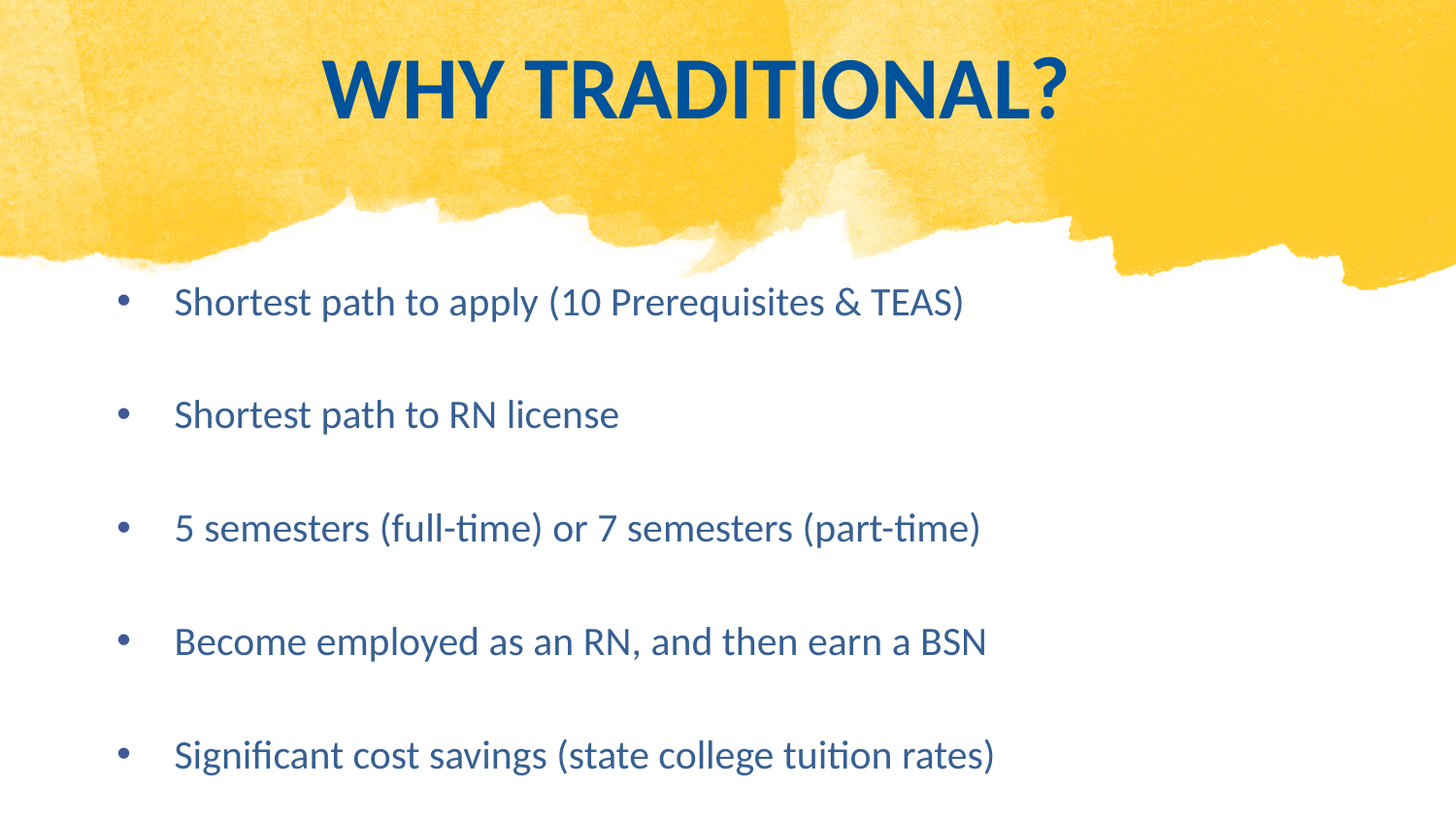

WHY TRADITIONAL?

Shortest path to apply (10 Prerequisites & TEAS)

Shortest path to RN license

5 semesters (full-time) or 7 semesters (part-time)

Become employed as an RN, and then earn a BSN

Significant cost savings (state college tuition rates)